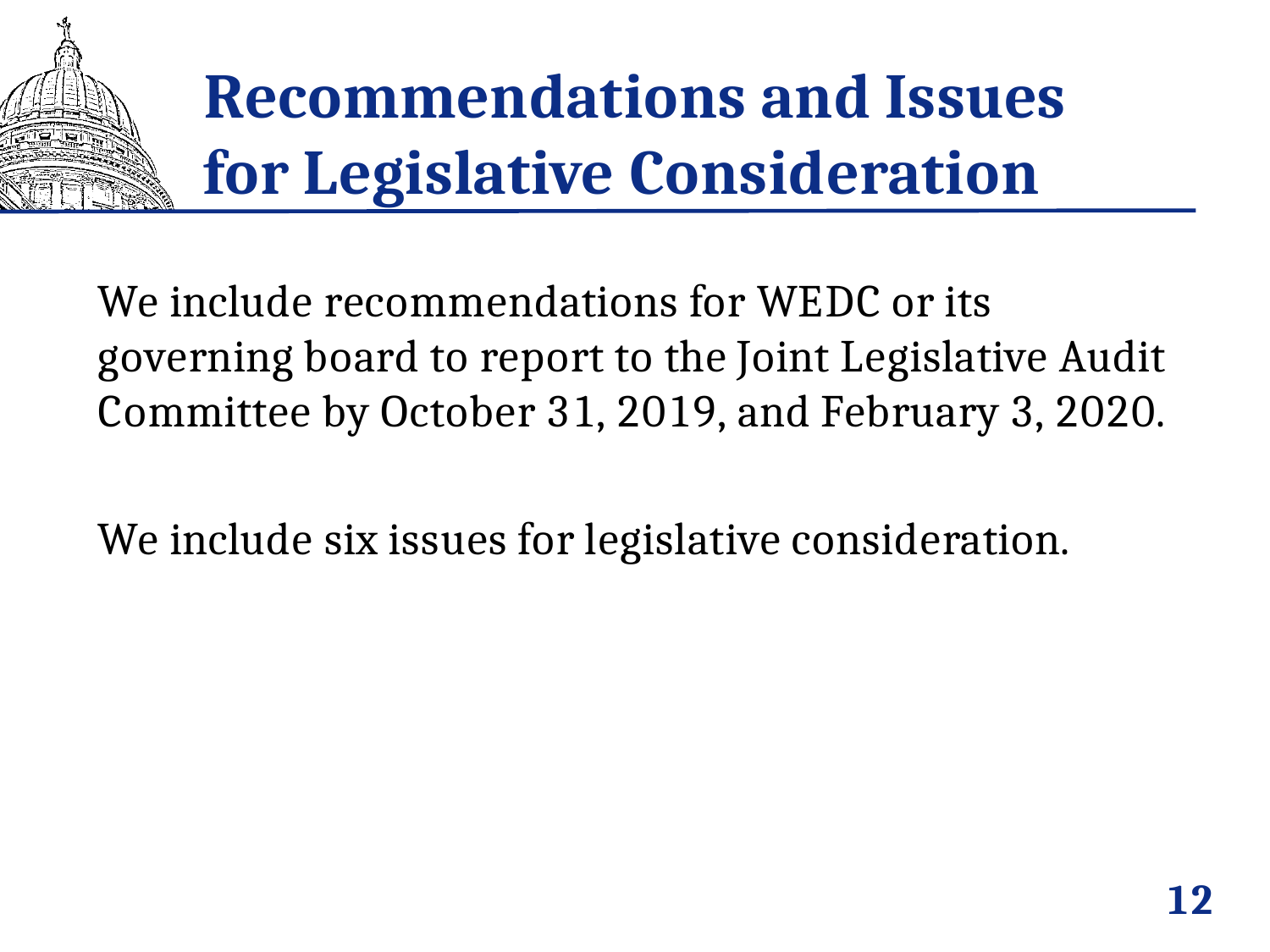

# Recommendations and Issues for Legislative Consideration
We include recommendations for WEDC or its governing board to report to the Joint Legislative Audit Committee by October 31, 2019, and February 3, 2020.

We include six issues for legislative consideration.